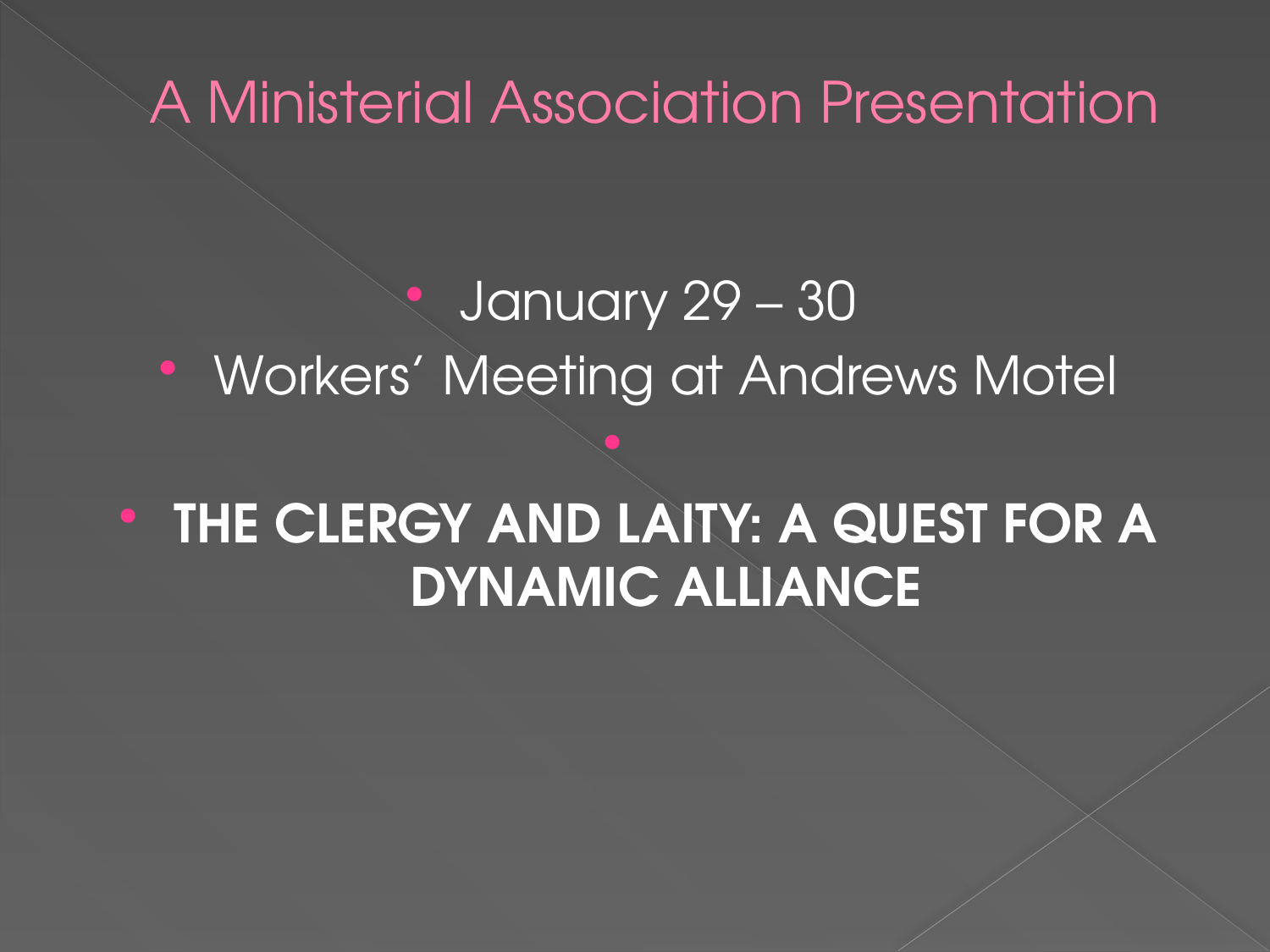

# A Ministerial Association Presentation
January 29 – 30
Workers’ Meeting at Andrews Motel

THE CLERGY AND LAITY: A QUEST FOR A DYNAMIC ALLIANCE